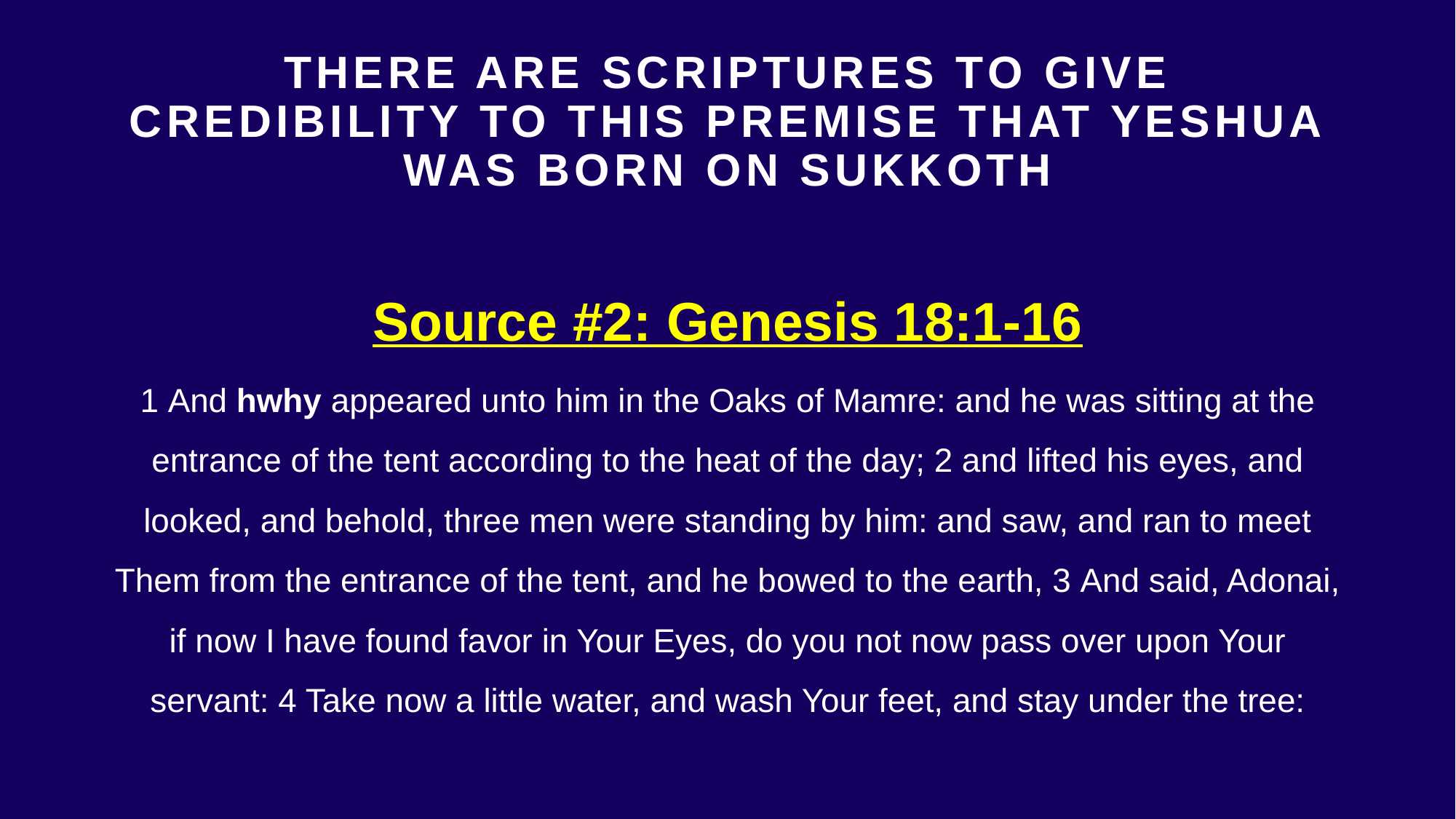

# THERE ARE SCRIPTURES TO GIVE Credibility TO THIS PREMISE that yeshua was born on sukkoth
Source #2: Genesis 18:1-16
1 And hwhy appeared unto him in the Oaks of Mamre: and he was sitting at the entrance of the tent according to the heat of the day; 2 and lifted his eyes, and looked, and behold, three men were standing by him: and saw, and ran to meet Them from the entrance of the tent, and he bowed to the earth, 3 And said, Adonai, if now I have found favor in Your Eyes, do you not now pass over upon Your servant: 4 Take now a little water, and wash Your feet, and stay under the tree: